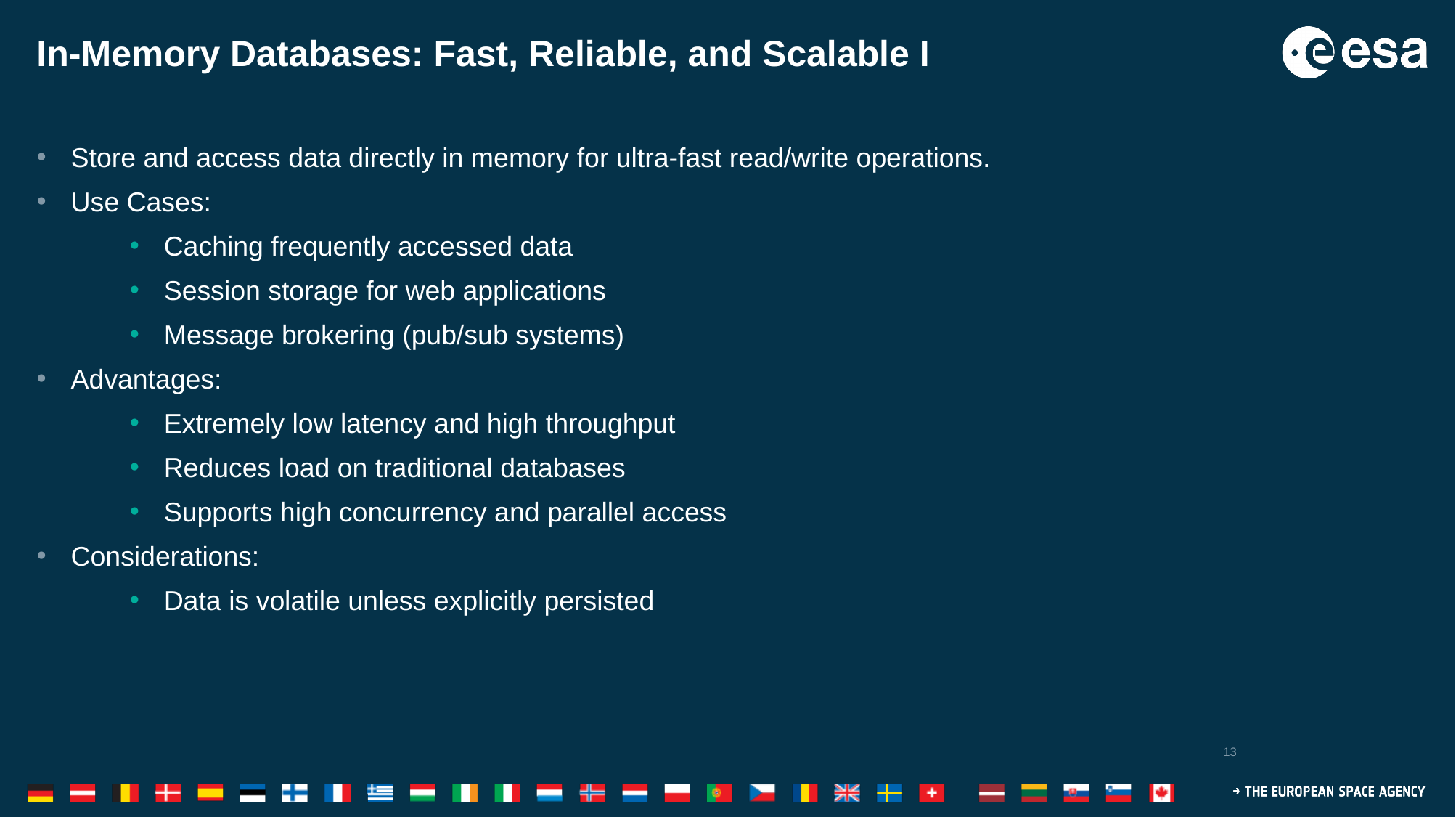

# In-Memory Databases: Fast, Reliable, and Scalable I

Store and access data directly in memory for ultra-fast read/write operations.
Use Cases:
Caching frequently accessed data
Session storage for web applications
Message brokering (pub/sub systems)
Advantages:
Extremely low latency and high throughput
Reduces load on traditional databases
Supports high concurrency and parallel access
Considerations:
Data is volatile unless explicitly persisted